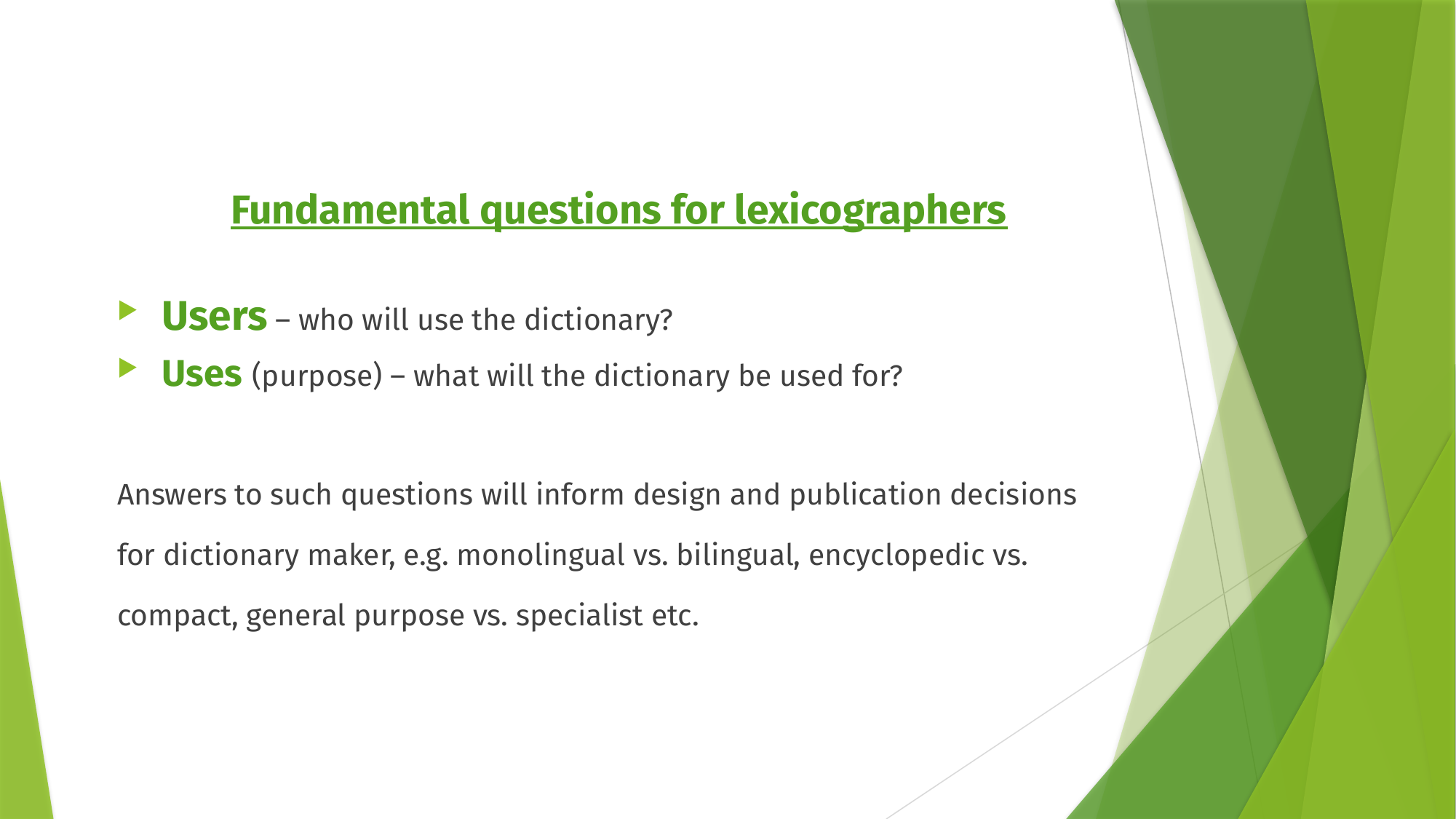

Fundamental questions for lexicographers

 Users – who will use the dictionary?
 Uses (purpose) – what will the dictionary be used for?

Answers to such questions will inform design and publication decisions for dictionary maker, e.g. monolingual vs. bilingual, encyclopedic vs. compact, general purpose vs. specialist etc.